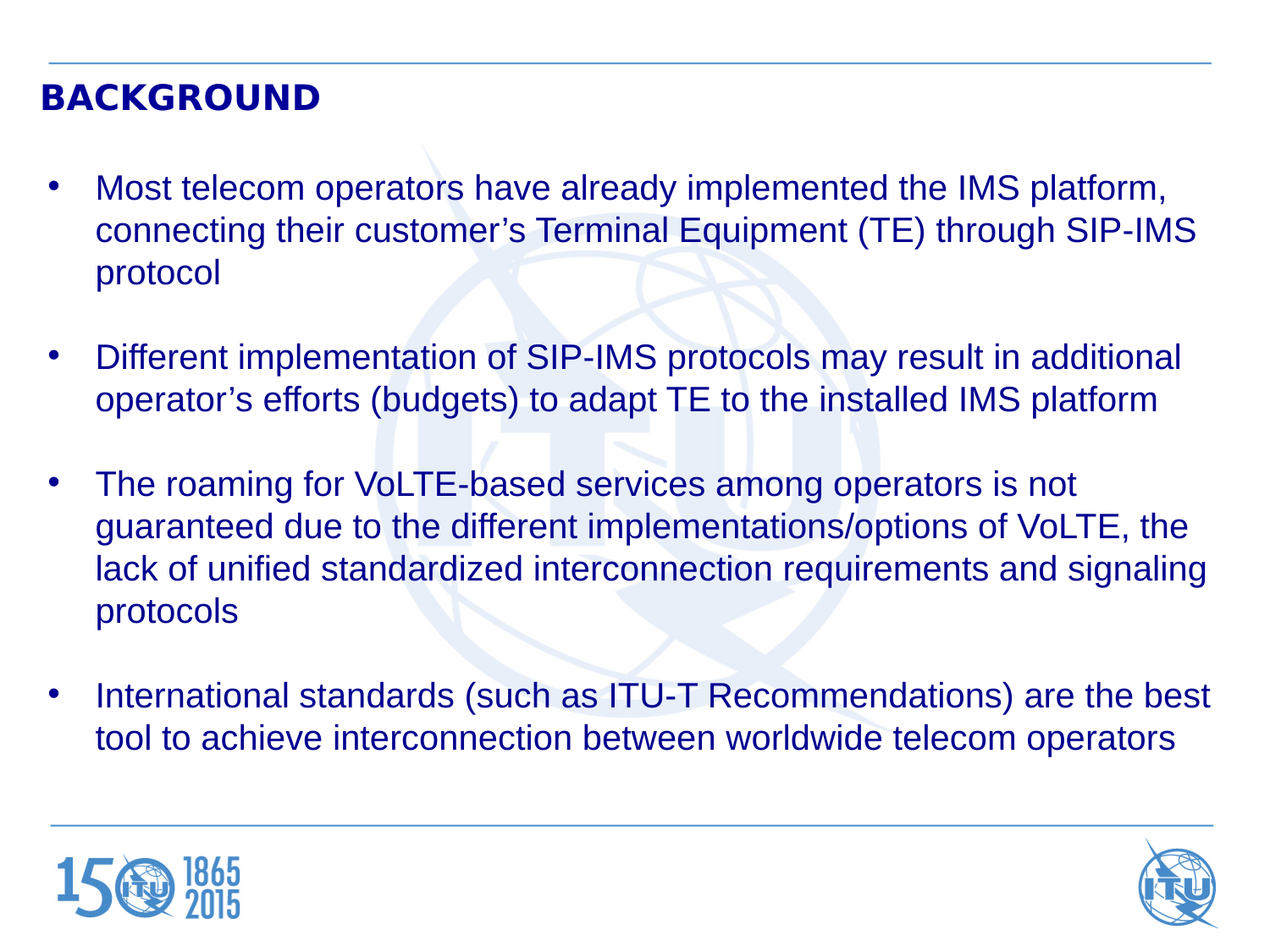

# BACKGROUND
Most telecom operators have already implemented the IMS platform, connecting their customer’s Terminal Equipment (TE) through SIP-IMS protocol
Different implementation of SIP-IMS protocols may result in additional operator’s efforts (budgets) to adapt TE to the installed IMS platform
The roaming for VoLTE-based services among operators is not guaranteed due to the different implementations/options of VoLTE, the lack of unified standardized interconnection requirements and signaling protocols
International standards (such as ITU-T Recommendations) are the best tool to achieve interconnection between worldwide telecom operators